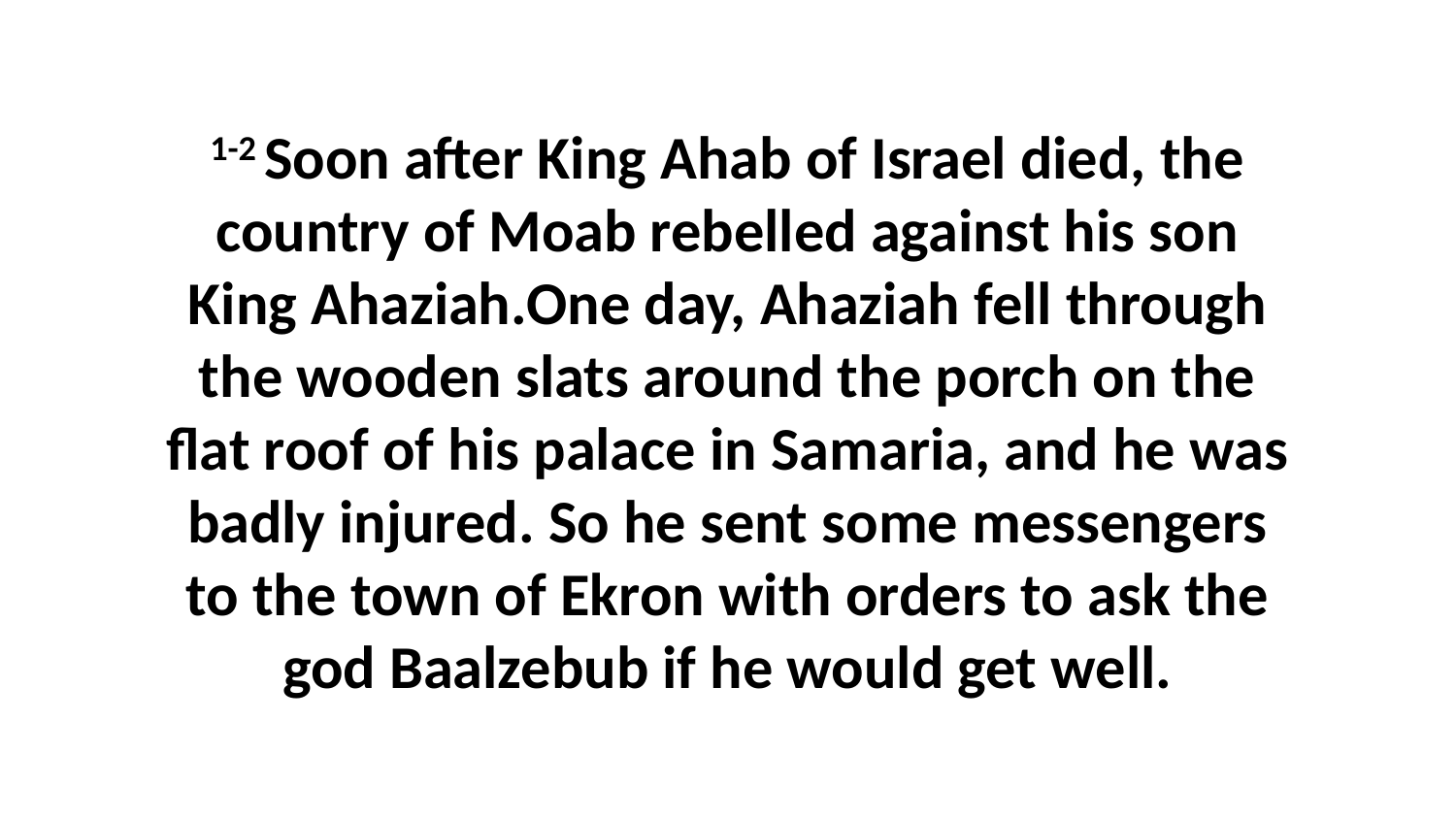

1-2 Soon after King Ahab of Israel died, the country of Moab rebelled against his son King Ahaziah.One day, Ahaziah fell through the wooden slats around the porch on the flat roof of his palace in Samaria, and he was badly injured. So he sent some messengers to the town of Ekron with orders to ask the god Baalzebub if he would get well.